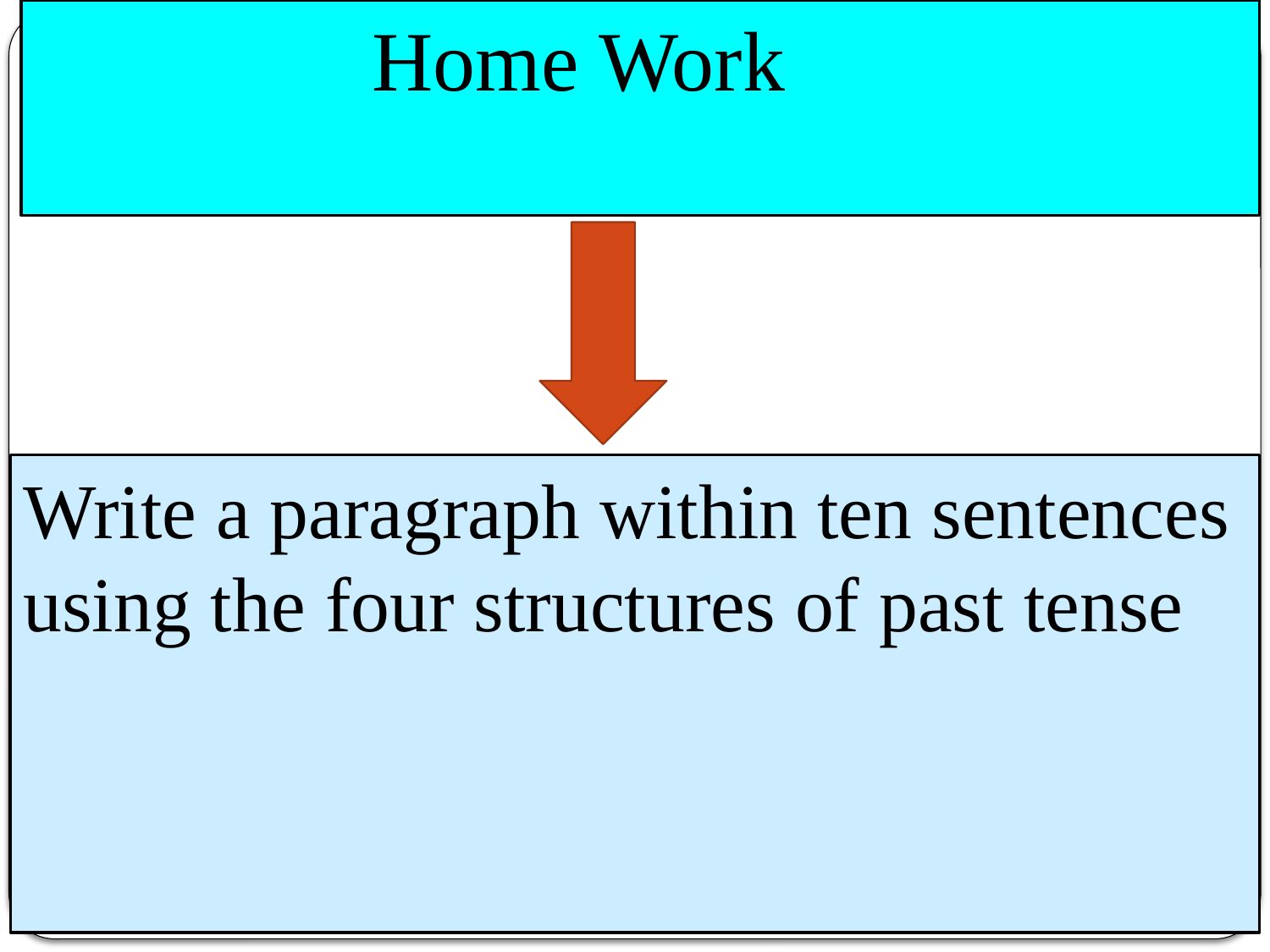

Home Work

Write a paragraph within ten sentences using the four structures of past tense